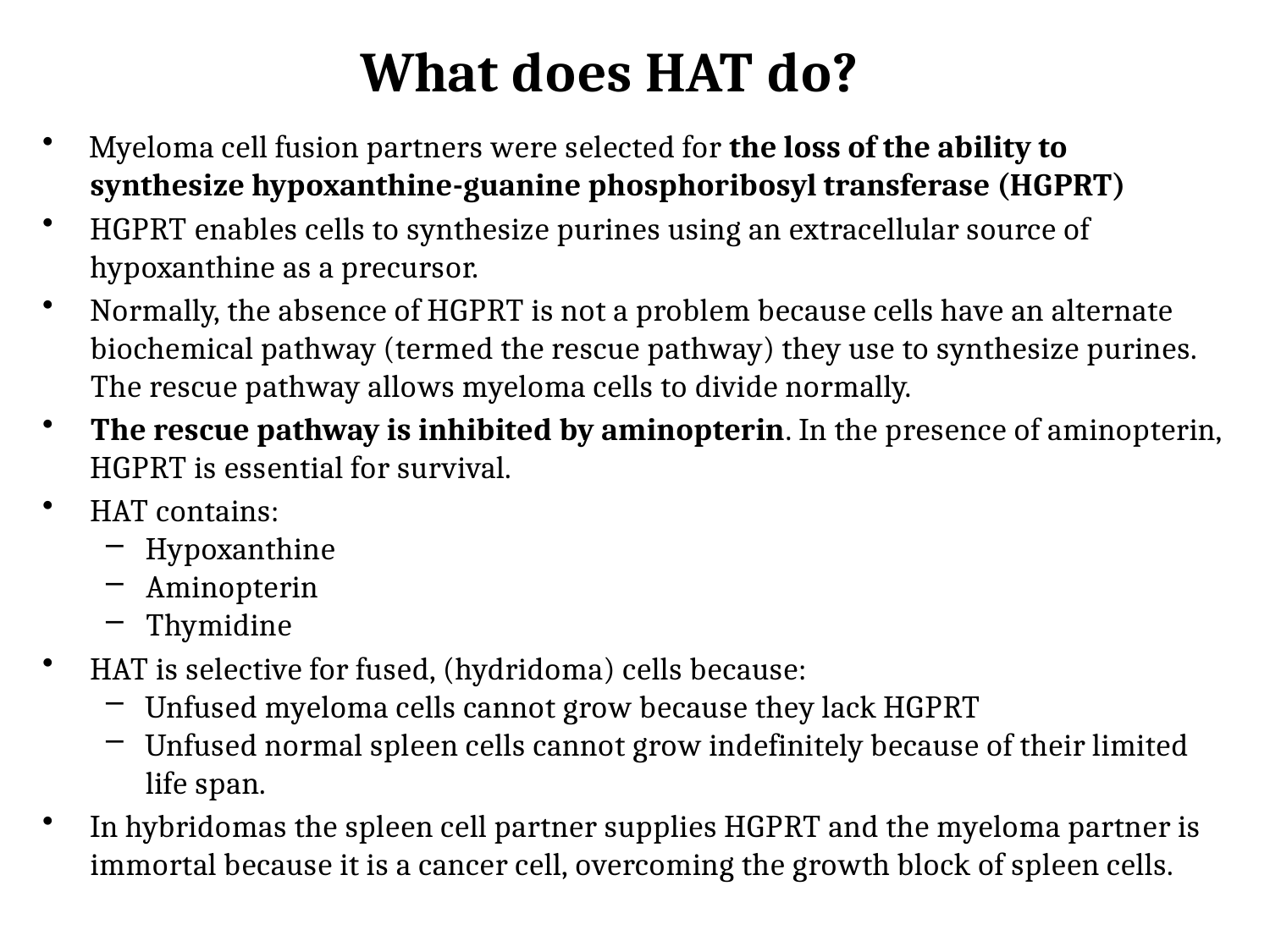

What does HAT do?
Myeloma cell fusion partners were selected for the loss of the ability to synthesize hypoxanthine-guanine phosphoribosyl transferase (HGPRT)
HGPRT enables cells to synthesize purines using an extracellular source of hypoxanthine as a precursor.
Normally, the absence of HGPRT is not a problem because cells have an alternate biochemical pathway (termed the rescue pathway) they use to synthesize purines. The rescue pathway allows myeloma cells to divide normally.
The rescue pathway is inhibited by aminopterin. In the presence of aminopterin, HGPRT is essential for survival.
HAT contains:
Hypoxanthine
Aminopterin
Thymidine
HAT is selective for fused, (hydridoma) cells because:
Unfused myeloma cells cannot grow because they lack HGPRT
Unfused normal spleen cells cannot grow indefinitely because of their limited life span.
In hybridomas the spleen cell partner supplies HGPRT and the myeloma partner is immortal because it is a cancer cell, overcoming the growth block of spleen cells.